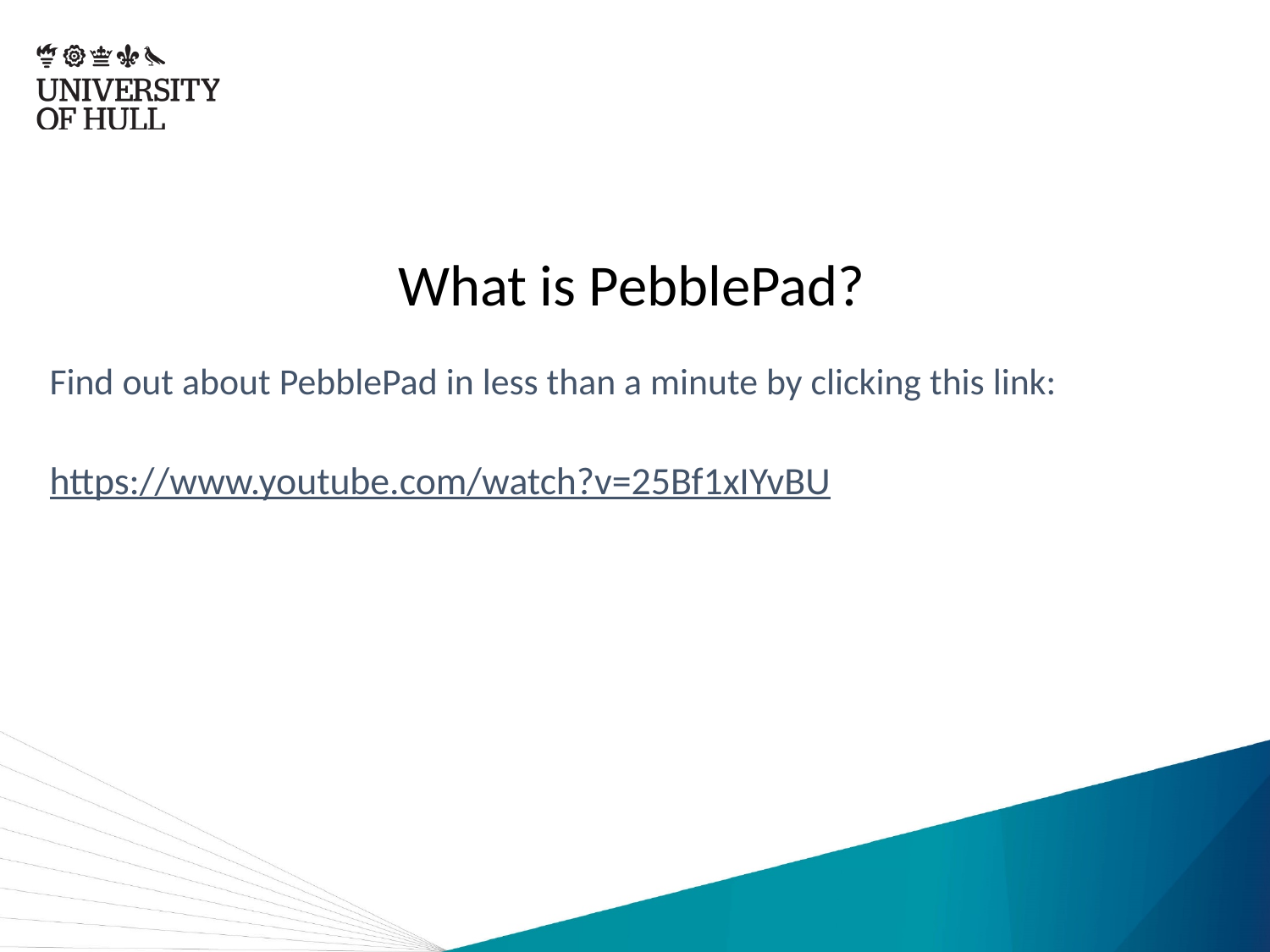

# What is PebblePad?
Find out about PebblePad in less than a minute by clicking this link:

https://www.youtube.com/watch?v=25Bf1xIYvBU